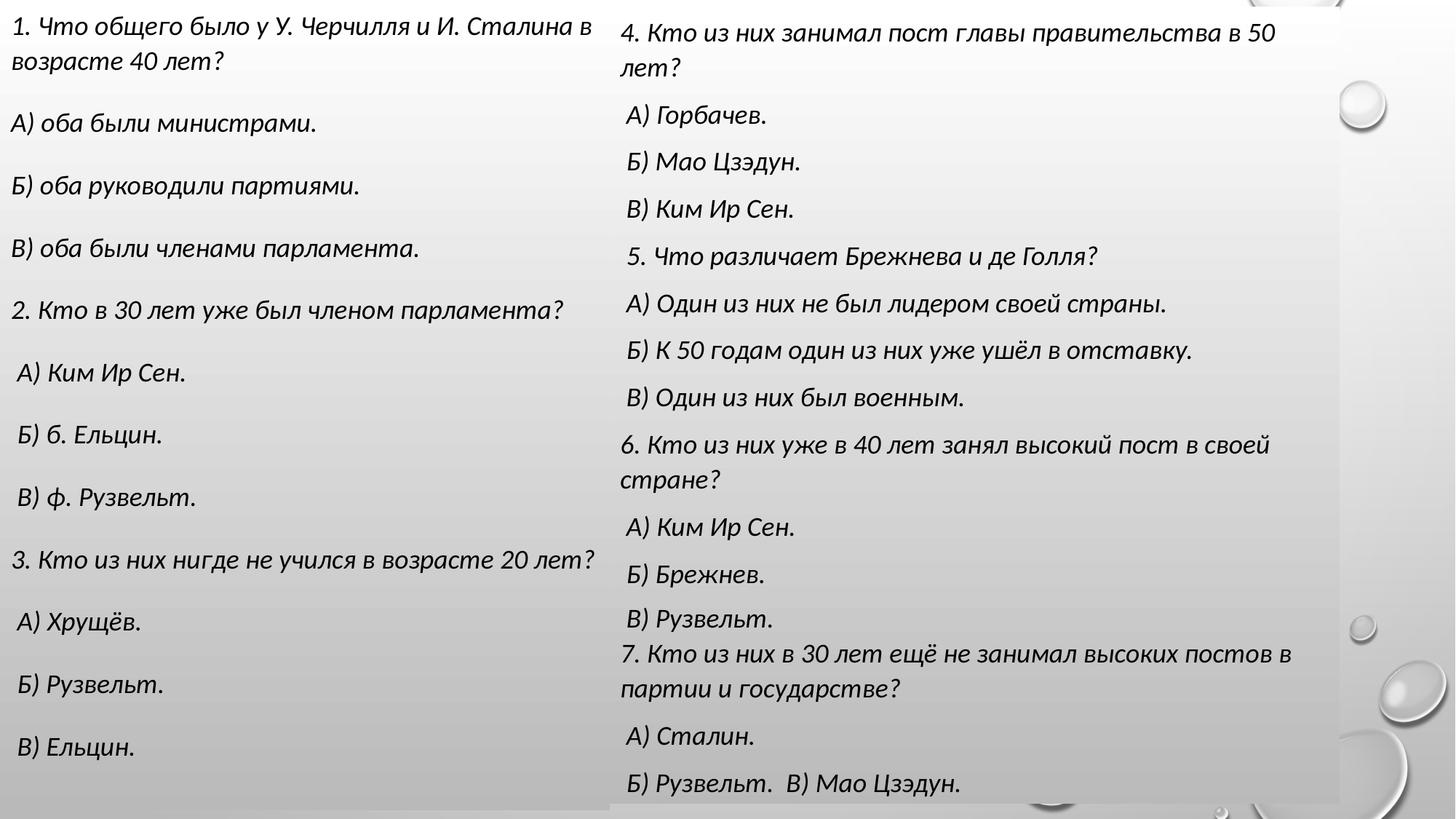

1. Что общего было у У. Черчилля и И. Сталина в возрасте 40 лет?
А) оба были министрами.
Б) оба руководили партиями.
В) оба были членами парламента.
2. Кто в 30 лет уже был членом парламента?
 А) Ким Ир Сен.
 Б) б. Ельцин.
 В) ф. Рузвельт.
3. Кто из них нигде не учился в возрасте 20 лет?
 А) Хрущёв.
 Б) Рузвельт.
 В) Ельцин.

4. Кто из них занимал пост главы правительства в 50 лет?
 А) Горбачев.
 Б) Мао Цзэдун.
 В) Ким Ир Сен.
 5. Что различает Брежнева и де Голля?
 А) Один из них не был лидером своей страны.
 Б) К 50 годам один из них уже ушёл в отставку.
 В) Один из них был военным.
6. Кто из них уже в 40 лет занял высокий пост в своей стране?
 А) Ким Ир Сен.
 Б) Брежнев.
 В) Рузвельт.
7. Кто из них в 30 лет ещё не занимал высоких постов в партии и государстве?
 А) Сталин.
 Б) Рузвельт.  В) Мао Цзэдун.